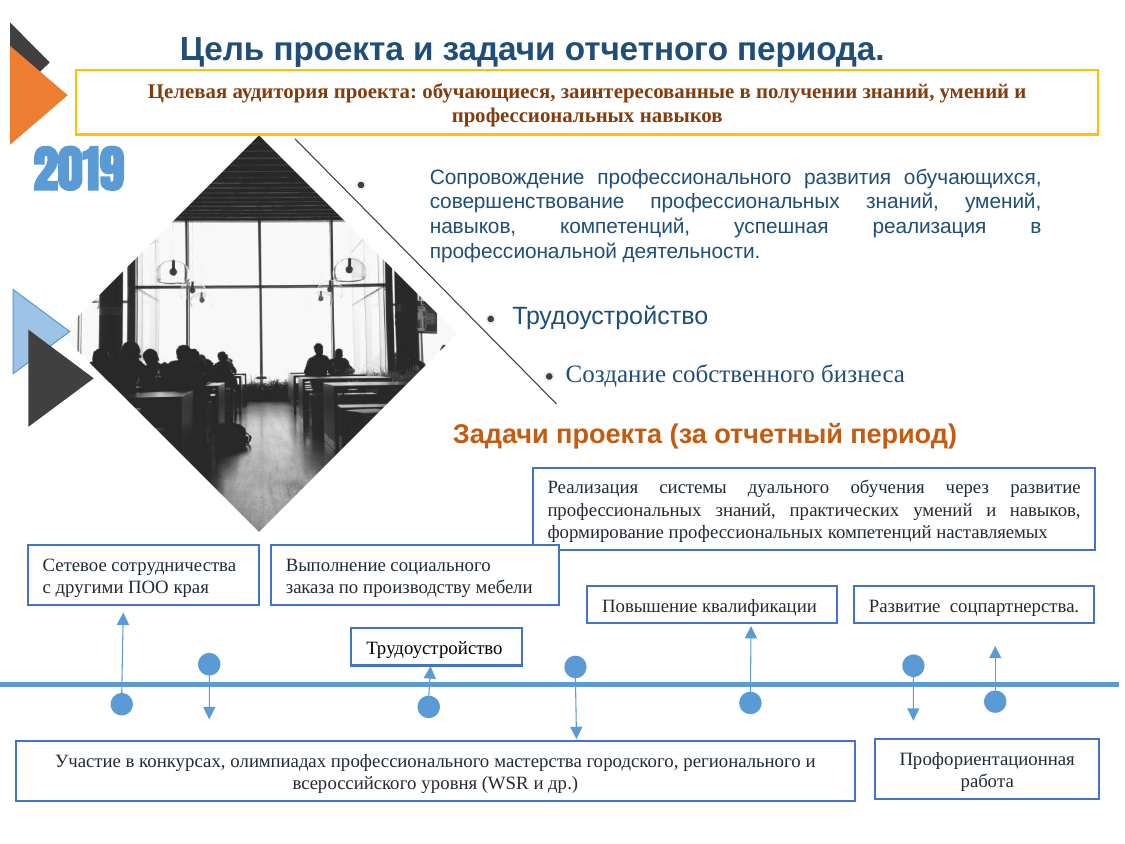

Цель проекта и задачи отчетного периода.

Целевая аудитория проекта: обучающиеся, заинтересованные в получении знаний, умений и профессиональных навыков

2019
Сопровождение профессионального развития обучающихся, совершенствование профессиональных знаний, умений, навыков, компетенций, успешная реализация в профессиональной деятельности.

Трудоустройство

Создание собственного бизнеса

Задачи проекта (за отчетный период)
Реализация системы дуального обучения через развитие профессиональных знаний, практических умений и навыков, формирование профессиональных компетенций наставляемых
Выполнение социального заказа по производству мебели
Сетевое сотрудничества с другими ПОО края
Повышение квалификации
Развитие  соцпартнерства.
Трудоустройство

Профориентационная работа
Участие в конкурсах, олимпиадах профессионального мастерства городского, регионального и всероссийского уровня (WSR и др.)